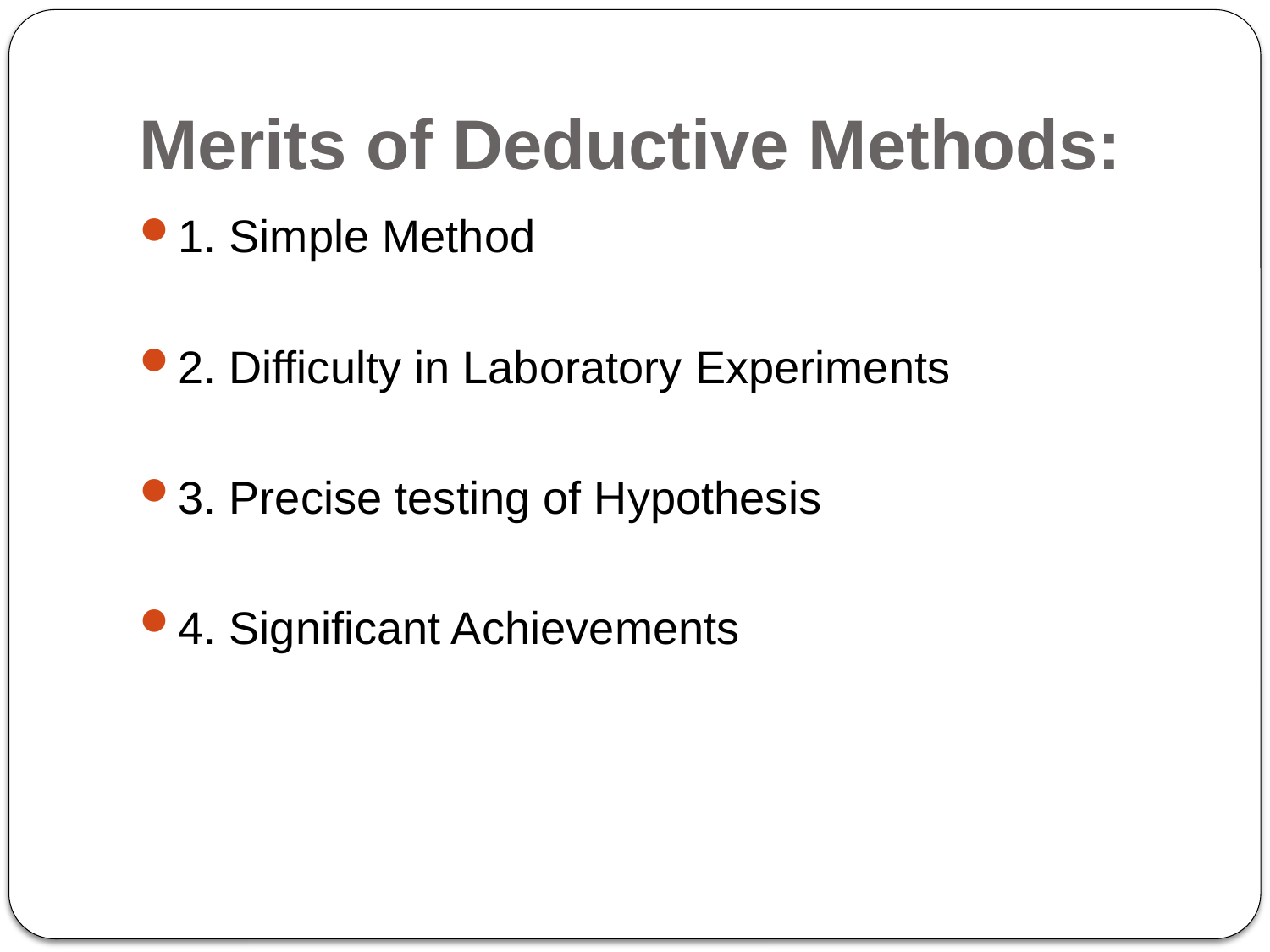

# Merits of Deductive Methods:
1. Simple Method

2. Difficulty in Laboratory Experiments

3. Precise testing of Hypothesis

4. Significant Achievements